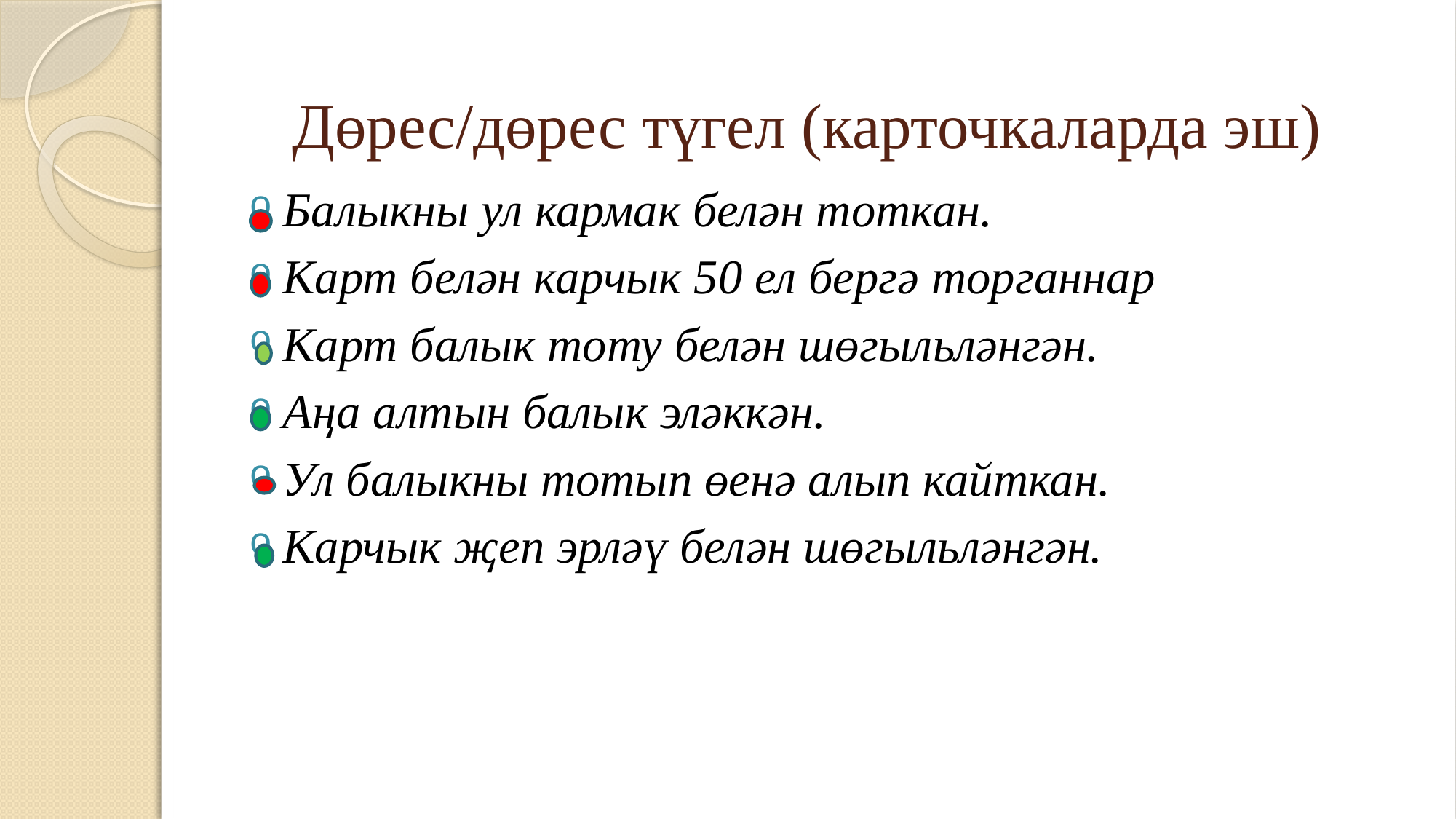

# Дөрес/дөрес түгел (карточкаларда эш)
Балыкны ул кармак белән тоткан.
Карт белән карчык 50 ел бергә торганнар
Карт балык тоту белән шөгыльләнгән.
Аңа алтын балык эләккән.
Ул балыкны тотып өенә алып кайткан.
Карчык җеп эрләү белән шөгыльләнгән.